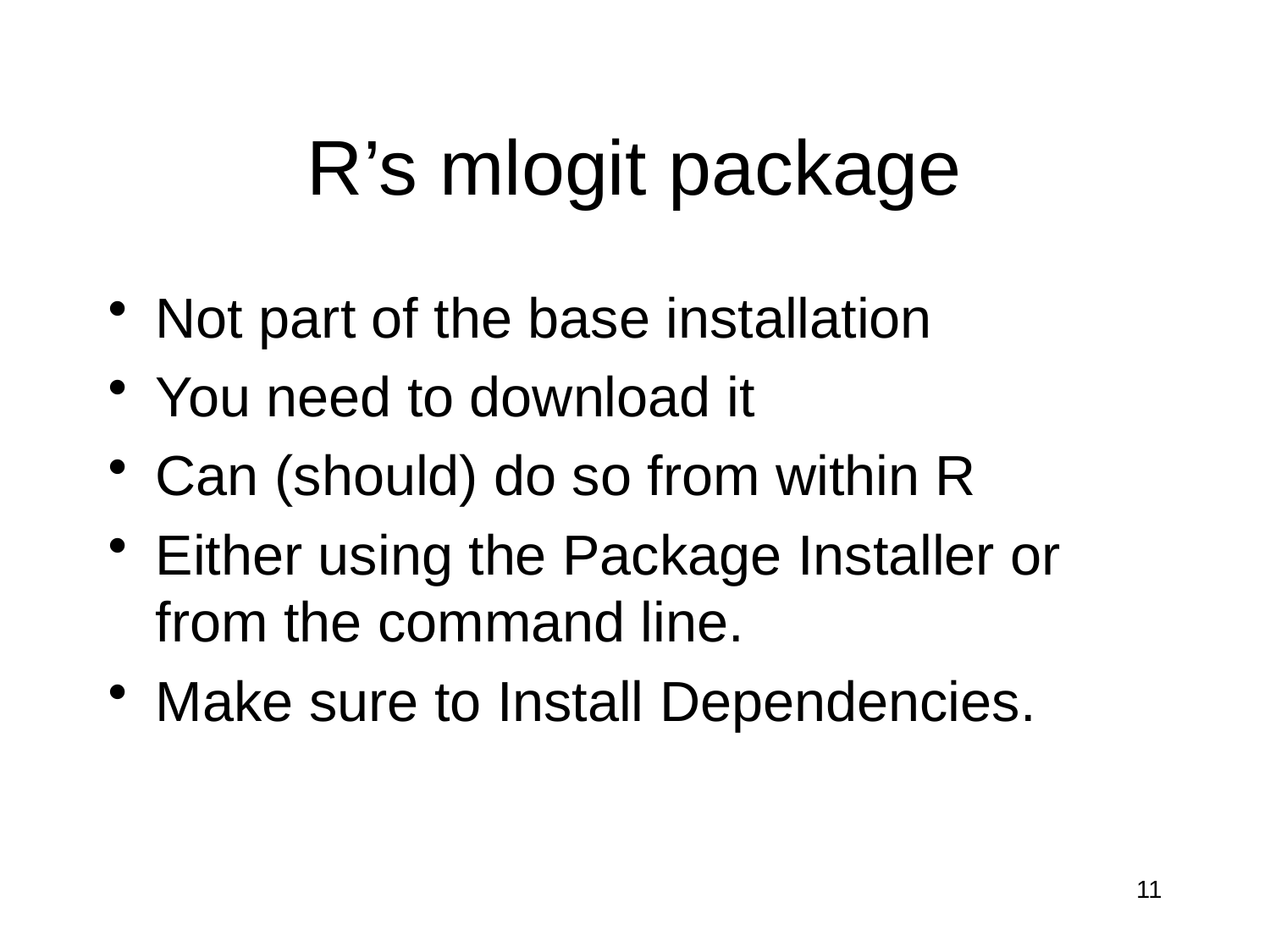

# R’s mlogit package
Not part of the base installation
You need to download it
Can (should) do so from within R
Either using the Package Installer or from the command line.
Make sure to Install Dependencies.
11